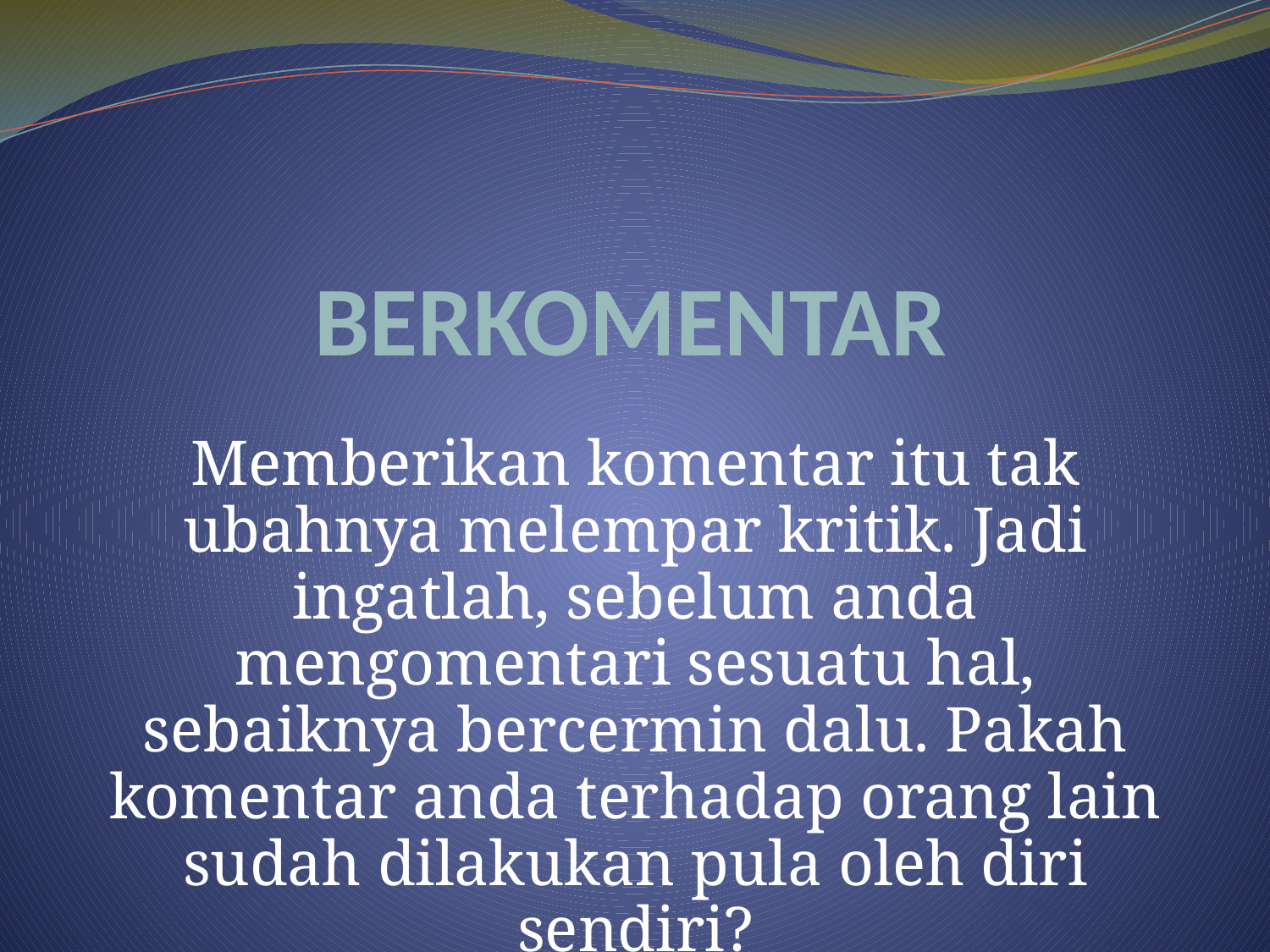

# BERKOMENTAR
Memberikan komentar itu tak ubahnya melempar kritik. Jadi ingatlah, sebelum anda mengomentari sesuatu hal, sebaiknya bercermin dalu. Pakah komentar anda terhadap orang lain sudah dilakukan pula oleh diri sendiri?